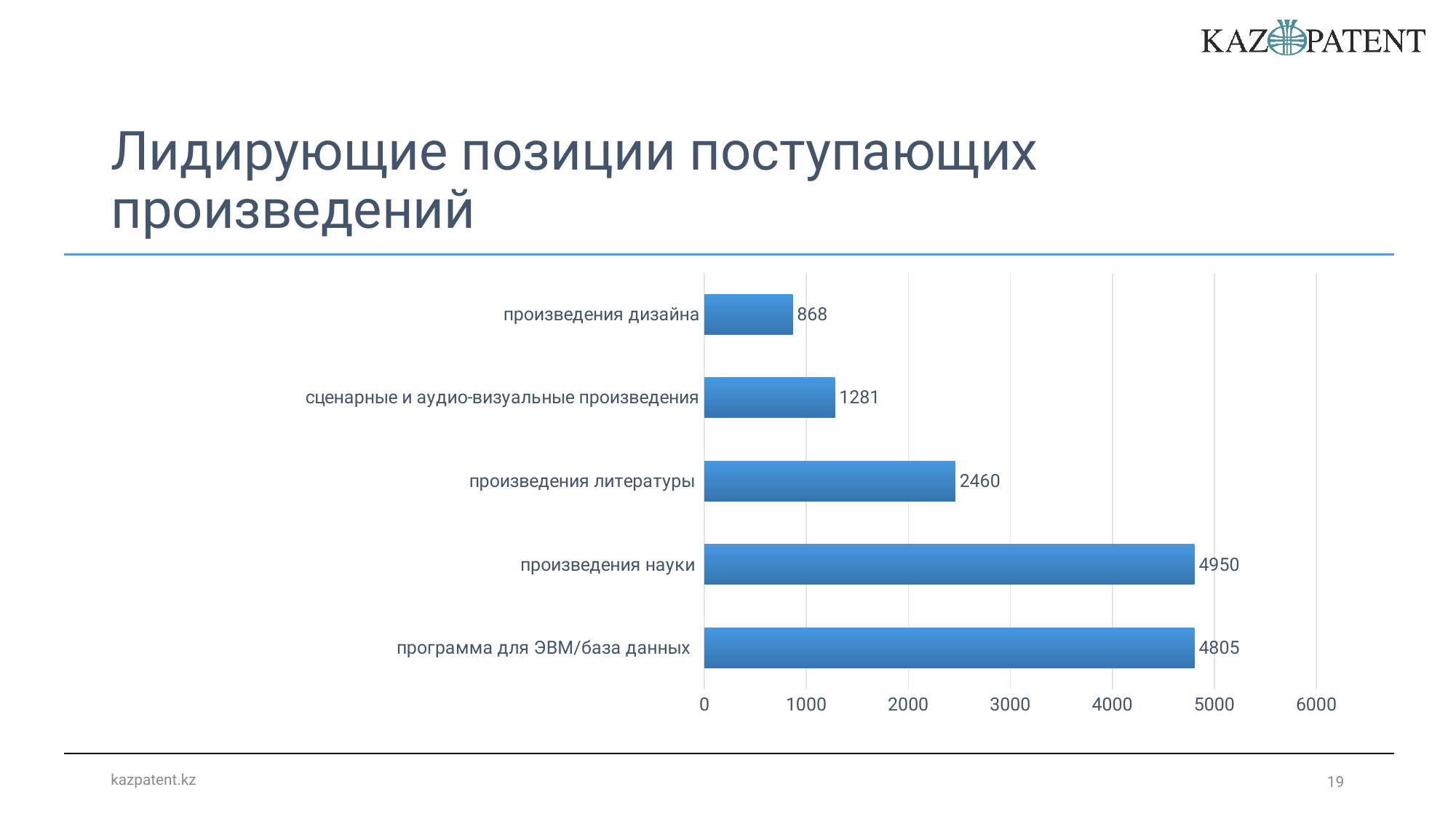

# Лидирующие позиции поступающих произведений

### Chart

| Category | Столбец3 |
|---|---|
| программа для ЭВМ/база данных   | 4805.0 |
| произведения науки  | 4805.0 |
| произведения литературы  | 2460.0 |
| сценарные и аудио-визуальные произведения | 1281.0 |
| произведения дизайна | 868.0 |
kazpatent.kz
19